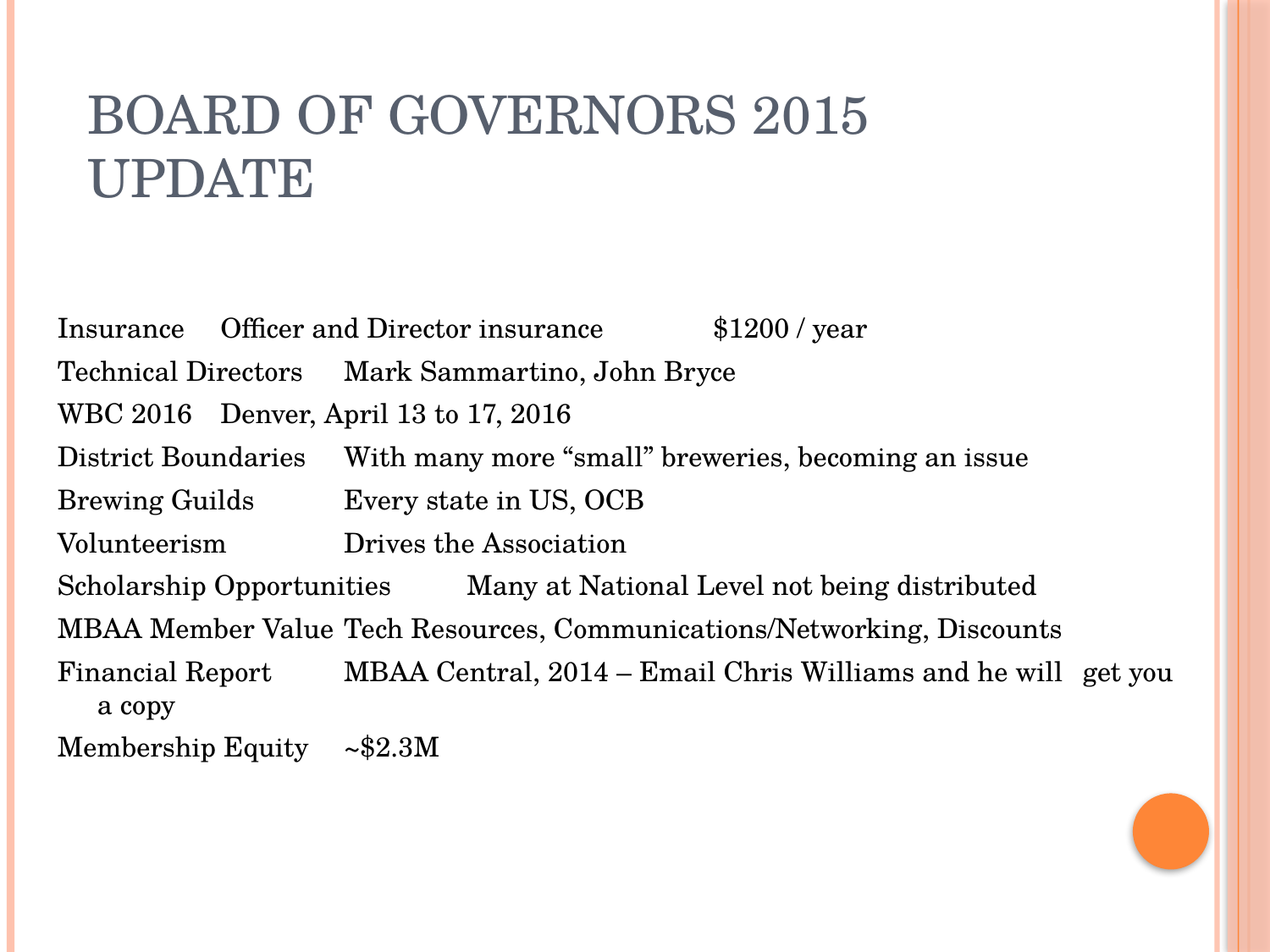

Board of Governors 2015 Update

Insurance			Officer and Director insurance	$1200 / year
Technical Directors		Mark Sammartino, John Bryce
WBC 2016		Denver, April 13 to 17, 2016
District Boundaries		With many more “small” breweries, becoming an issue
Brewing Guilds		Every state in US, OCB
Volunteerism		Drives the Association
Scholarship Opportunities	Many at National Level not being distributed
MBAA Member Value	Tech Resources, Communications/Networking, Discounts
Financial Report 		MBAA Central, 2014 – Email Chris Williams and he will 			get you a copy
Membership Equity		~$2.3M